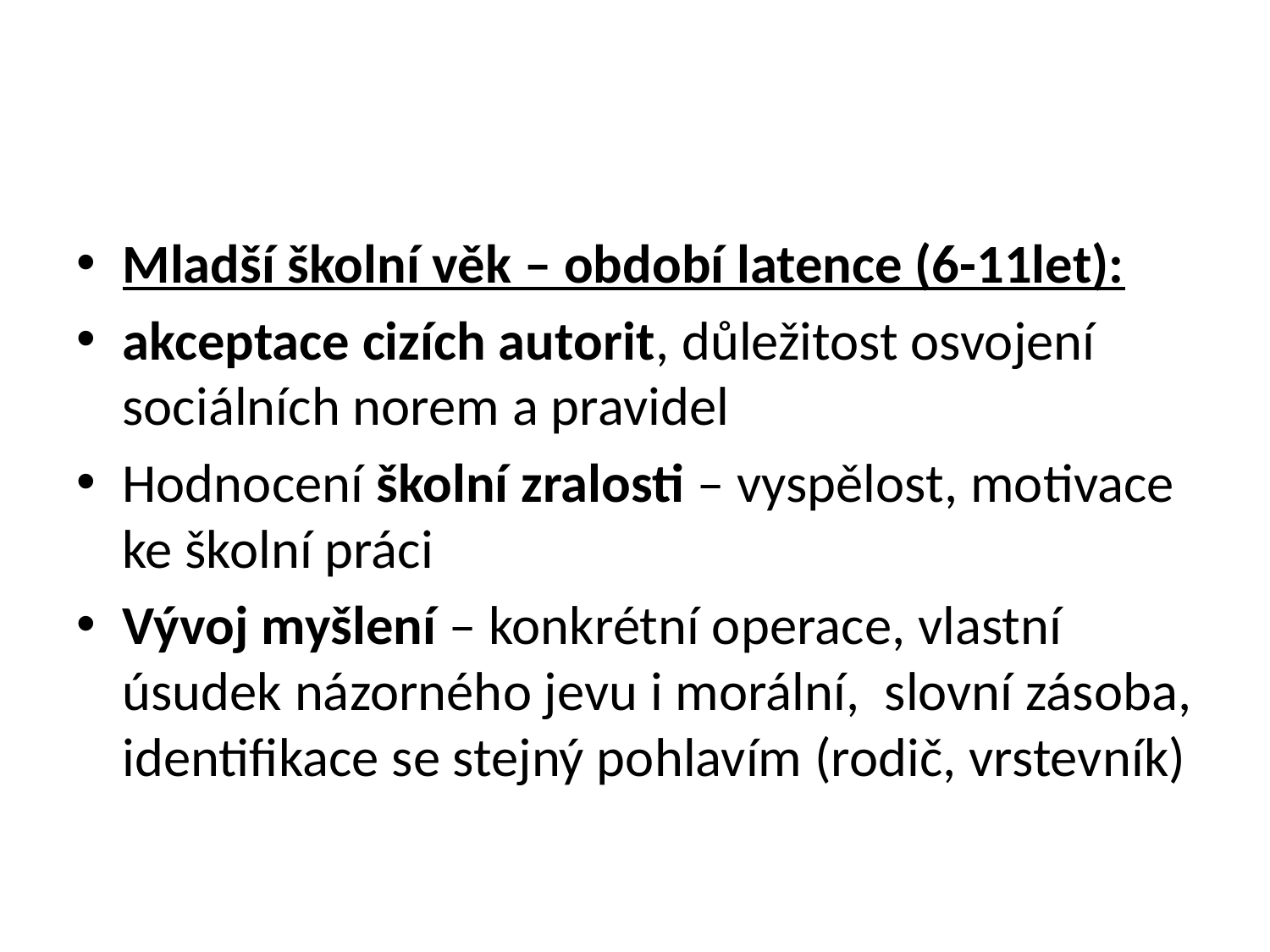

#
Mladší školní věk – období latence (6-11let):
akceptace cizích autorit, důležitost osvojení sociálních norem a pravidel
Hodnocení školní zralosti – vyspělost, motivace ke školní práci
Vývoj myšlení – konkrétní operace, vlastní úsudek názorného jevu i morální,  slovní zásoba, identifikace se stejný pohlavím (rodič, vrstevník)